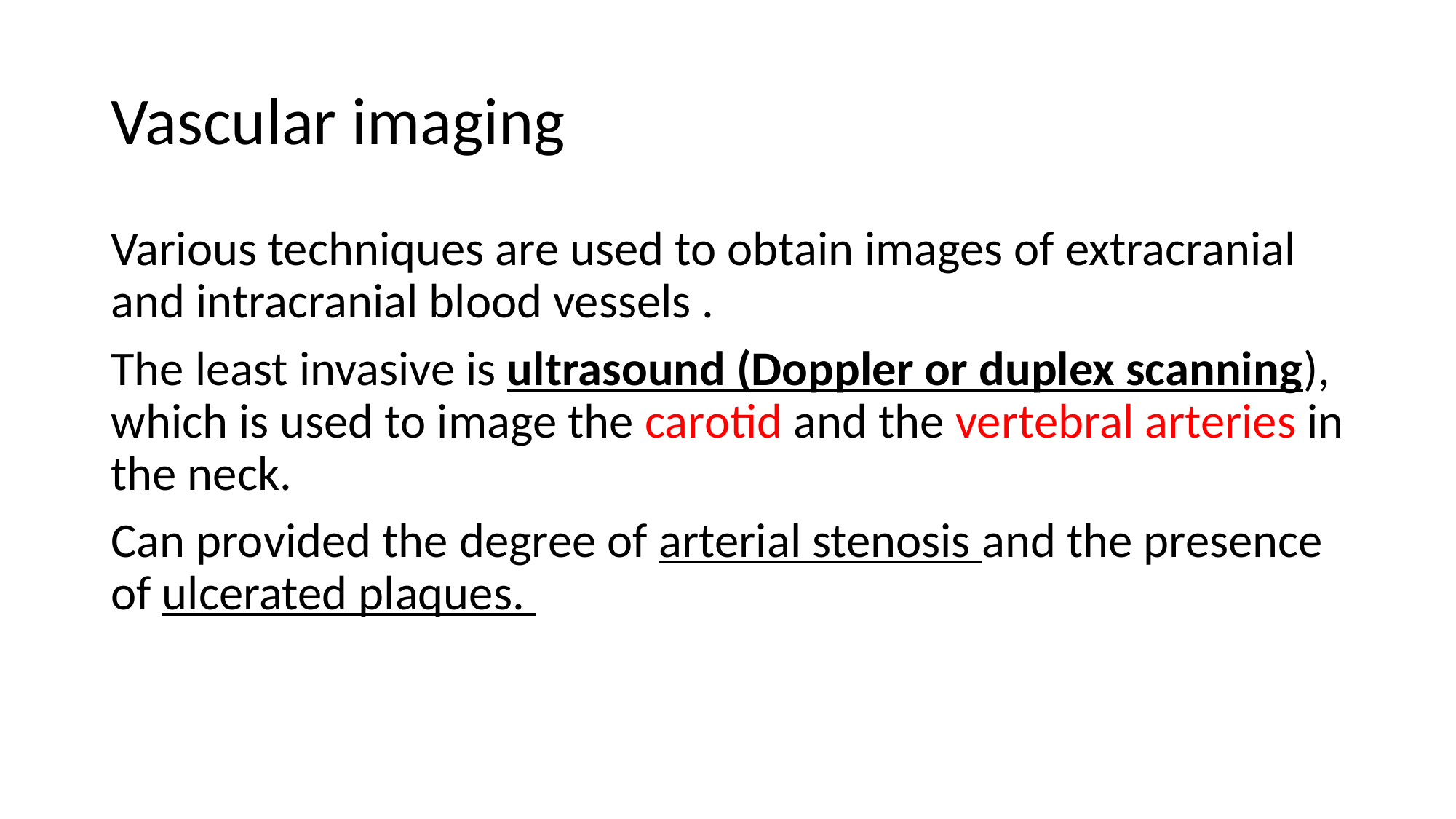

# Vascular imaging
Various techniques are used to obtain images of extracranial and intracranial blood vessels .
The least invasive is ultrasound (Doppler or duplex scanning), which is used to image the carotid and the vertebral arteries in the neck.
Can provided the degree of arterial stenosis and the presence of ulcerated plaques.